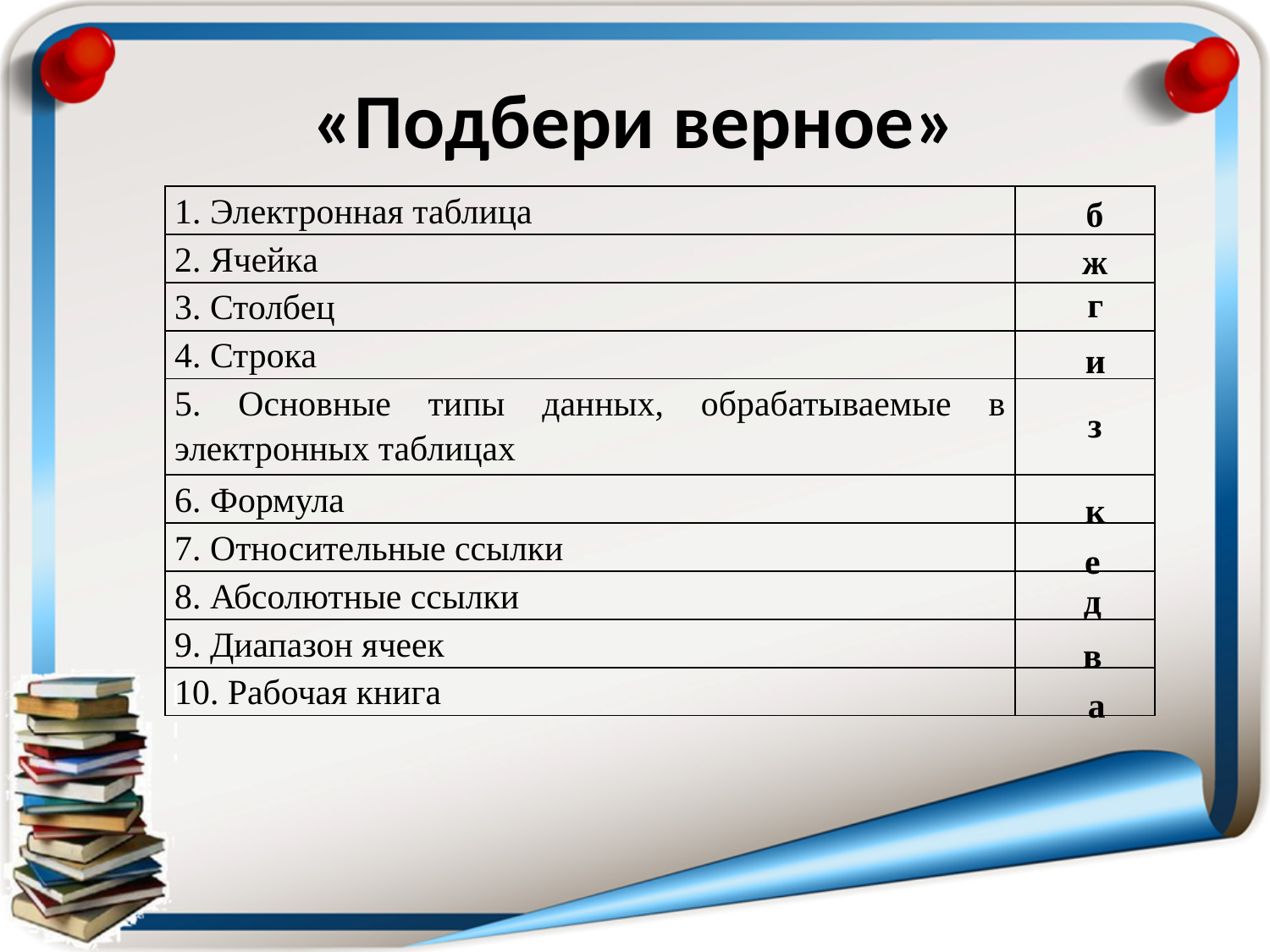

# «Подбери верное»
б
| 1. Электронная таблица |  |
| --- | --- |
| 2. Ячейка |  |
| 3. Столбец |  |
| 4. Строка |  |
| 5. Основные типы данных, обрабатываемые в электронных таблицах |  |
| 6. Формула |  |
| 7. Относительные ссылки |  |
| 8. Абсолютные ссылки |  |
| 9. Диапазон ячеек |  |
| 10. Рабочая книга |  |
ж
г
и
з
к
е
д
в
а